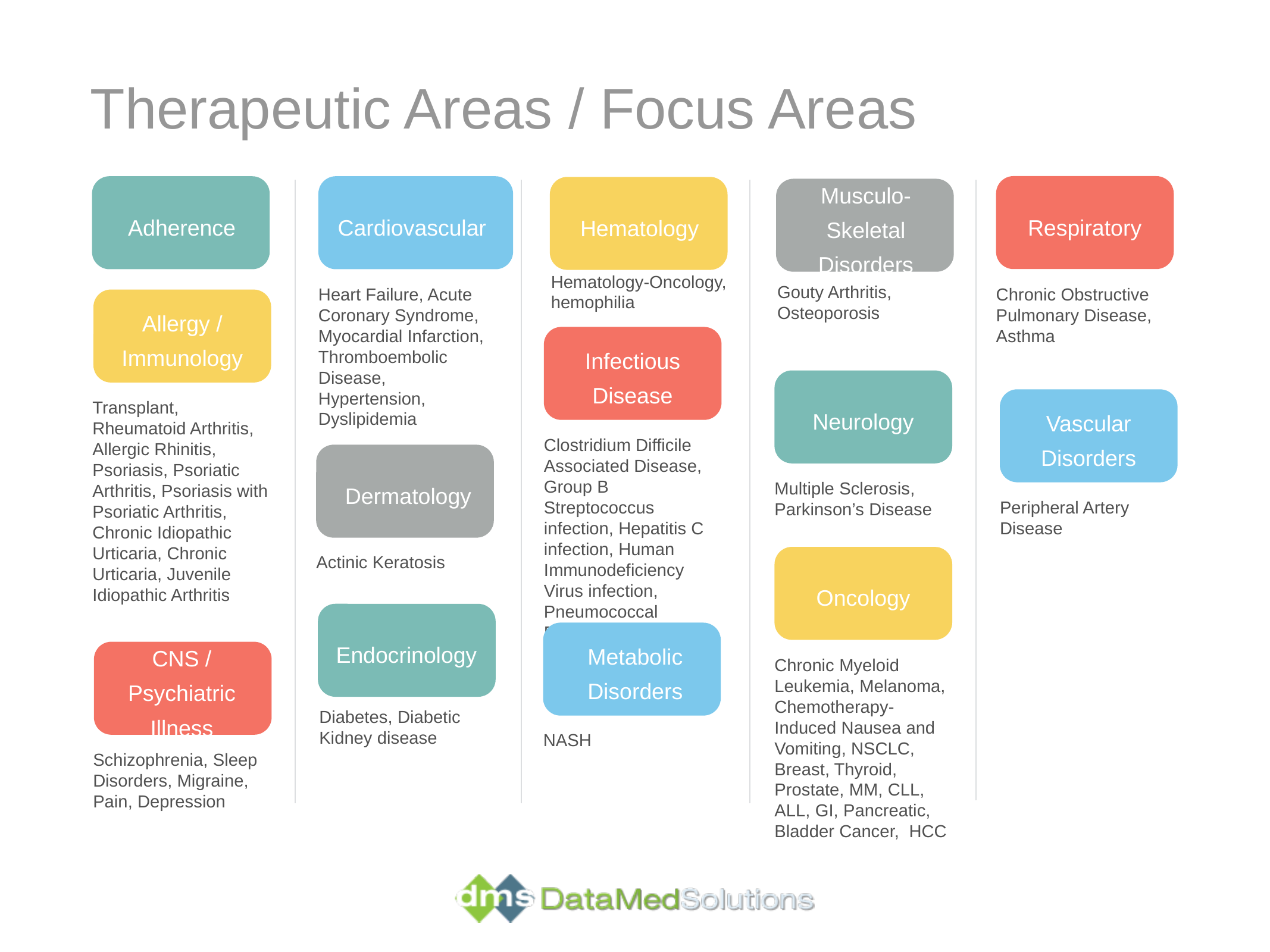

Therapeutic Areas / Focus Areas
Musculo-Skeletal Disorders

Respiratory
Adherence
Cardiovascular
Hematology
Hematology-Oncology, hemophilia
Gouty Arthritis, Osteoporosis
Chronic Obstructive Pulmonary Disease, Asthma
Heart Failure, Acute Coronary Syndrome, Myocardial Infarction, Thromboembolic Disease, Hypertension, Dyslipidemia

Allergy / Immunology

Infectious Disease

Transplant, Rheumatoid Arthritis, Allergic Rhinitis, Psoriasis, Psoriatic Arthritis, Psoriasis with Psoriatic Arthritis, Chronic Idiopathic Urticaria, Chronic Urticaria, Juvenile Idiopathic Arthritis
Neurology
Vascular Disorders
Clostridium Difficile Associated Disease, Group B Streptococcus infection, Hepatitis C infection, Human Immunodeficiency Virus infection, Pneumococcal Disease

Dermatology
Multiple Sclerosis, Parkinson’s Disease

Peripheral Artery Disease

Actinic Keratosis
Oncology

Endocrinology
Metabolic Disorders
CNS / Psychiatric Illness

Chronic Myeloid Leukemia, Melanoma, Chemotherapy-Induced Nausea and Vomiting, NSCLC, Breast, Thyroid, Prostate, MM, CLL, ALL, GI, Pancreatic, Bladder Cancer,  HCC
Diabetes, Diabetic Kidney disease
NASH
Schizophrenia, Sleep Disorders, Migraine, Pain, Depression